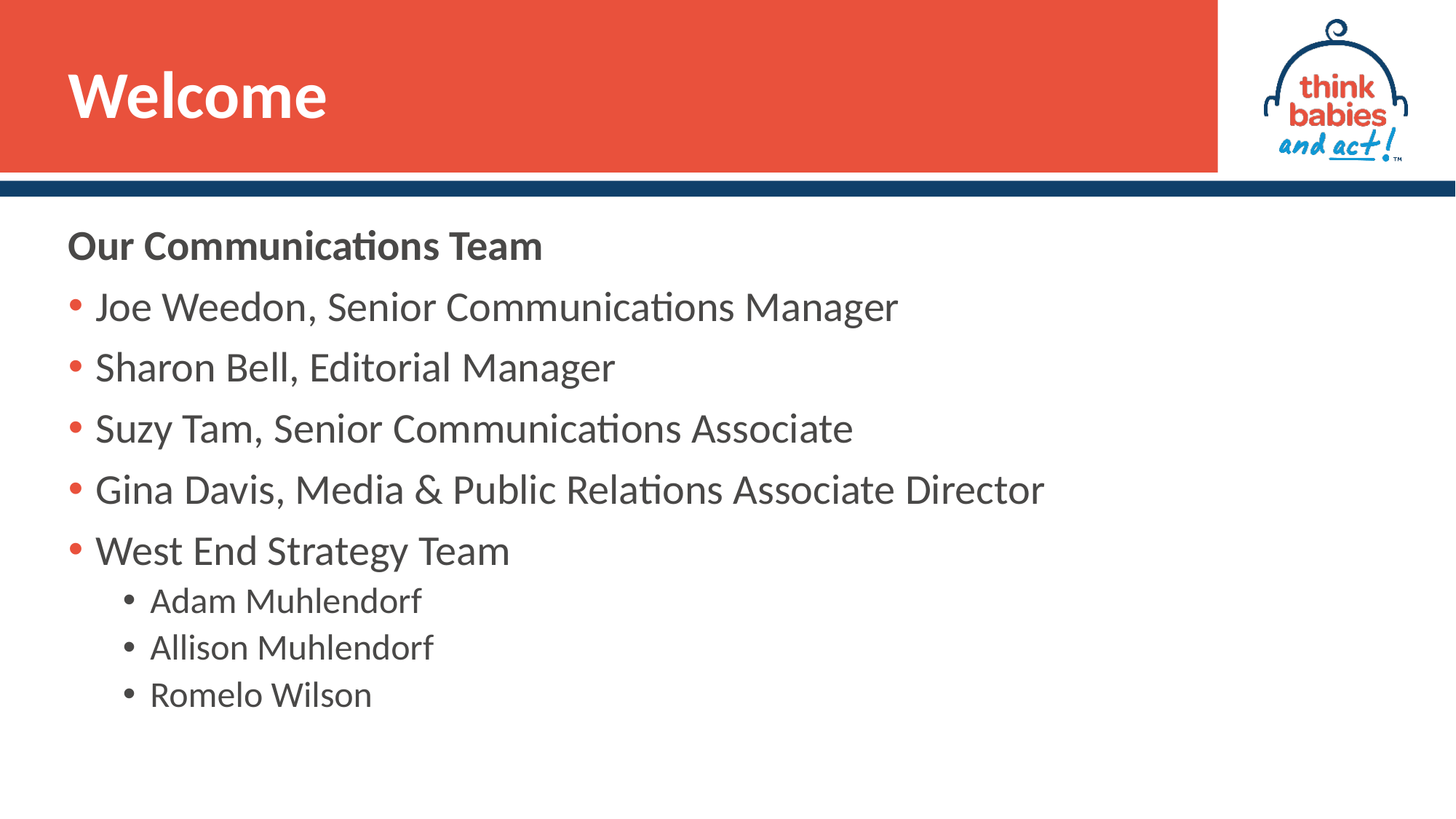

# Welcome
Our Communications Team
Joe Weedon, Senior Communications Manager
Sharon Bell, Editorial Manager
Suzy Tam, Senior Communications Associate
Gina Davis, Media & Public Relations Associate Director
West End Strategy Team
Adam Muhlendorf
Allison Muhlendorf
Romelo Wilson